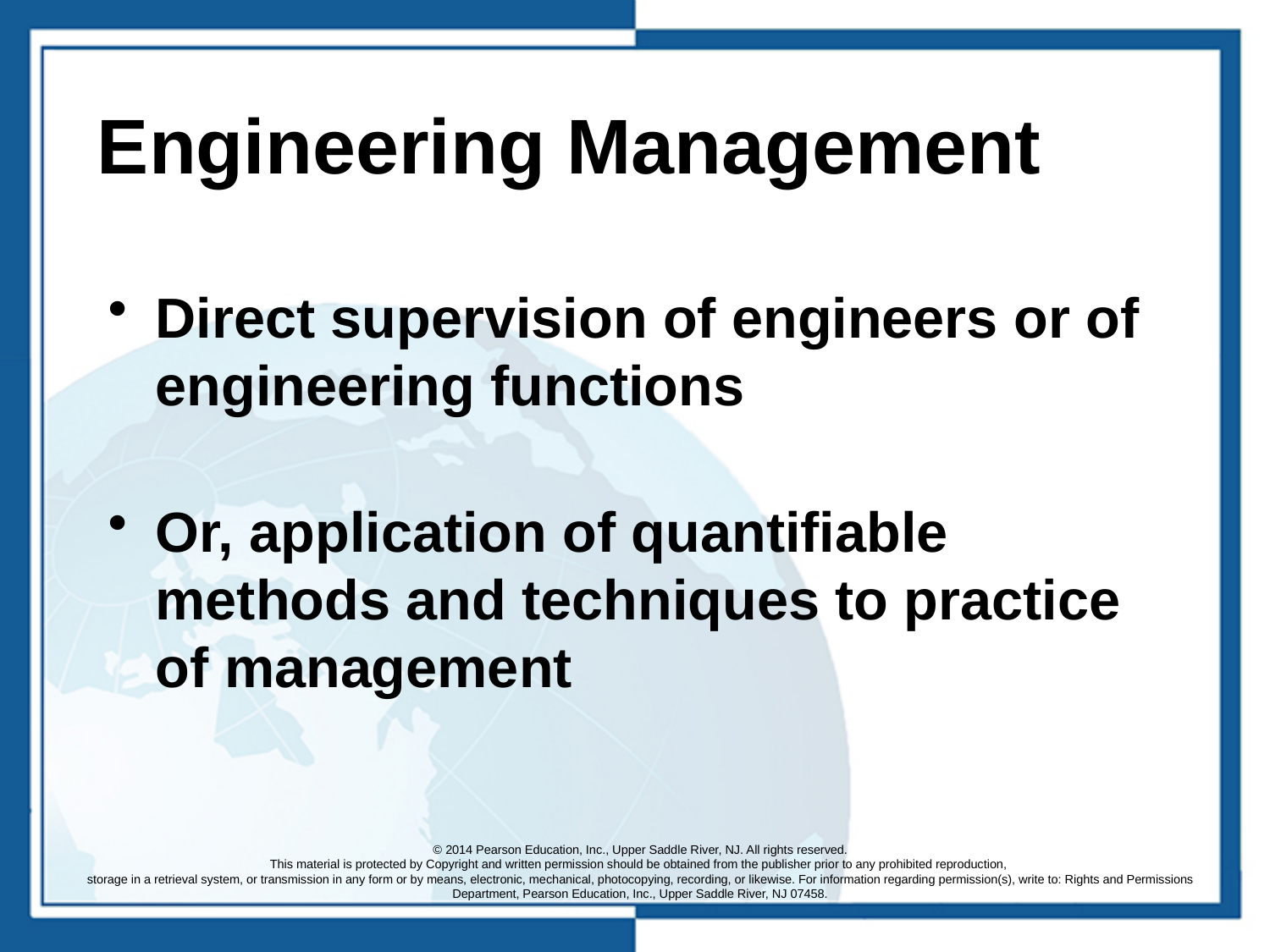

# Engineering Management
Direct supervision of engineers or of engineering functions
Or, application of quantifiable methods and techniques to practice of management